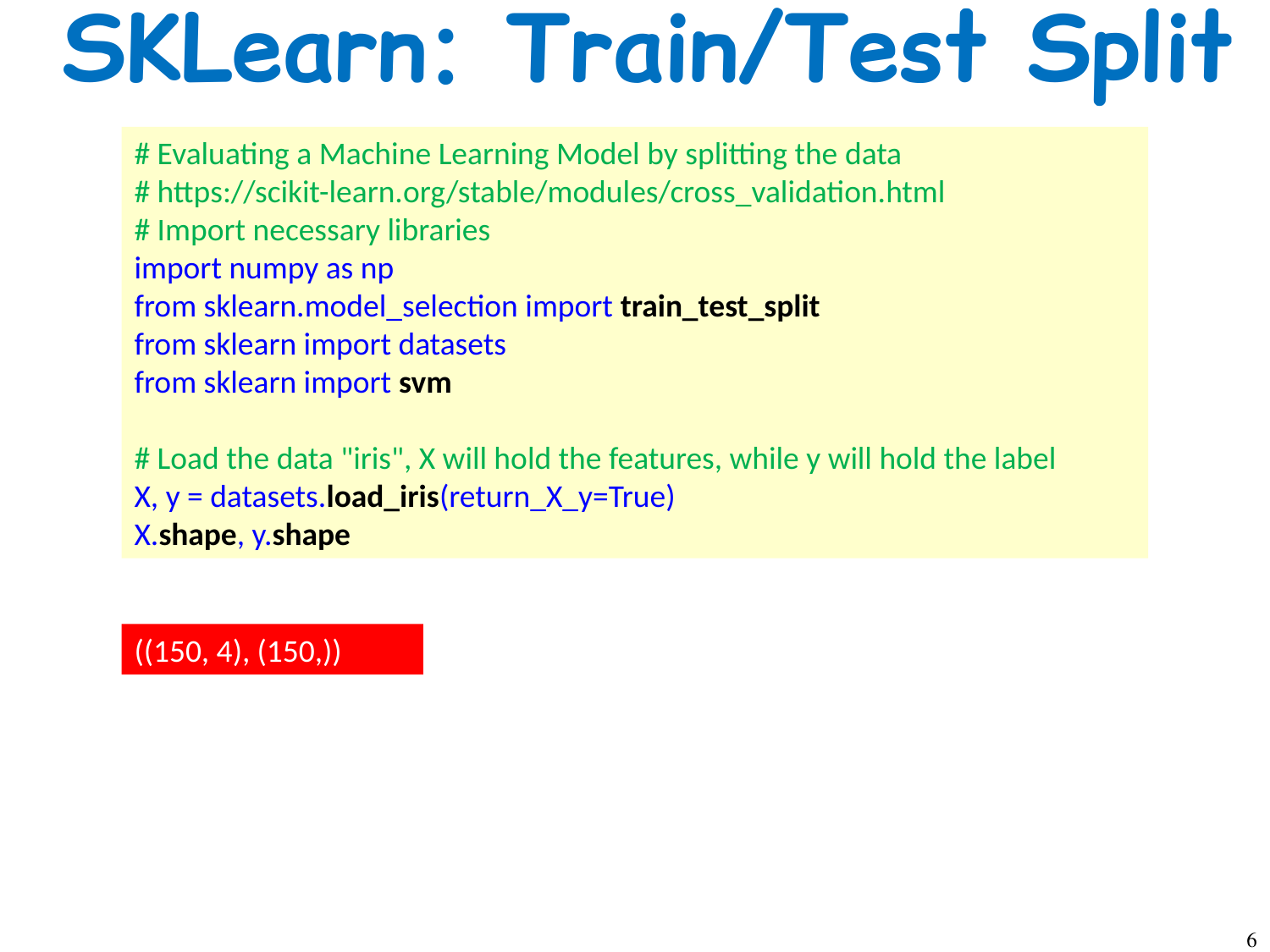

SKLearn: Train/Test Split
# Evaluating a Machine Learning Model by splitting the data
# https://scikit-learn.org/stable/modules/cross_validation.html
# Import necessary libraries
import numpy as np
from sklearn.model_selection import train_test_split
from sklearn import datasets
from sklearn import svm

# Load the data "iris", X will hold the features, while y will hold the label
X, y = datasets.load_iris(return_X_y=True)
X.shape, y.shape
((150, 4), (150,))
6